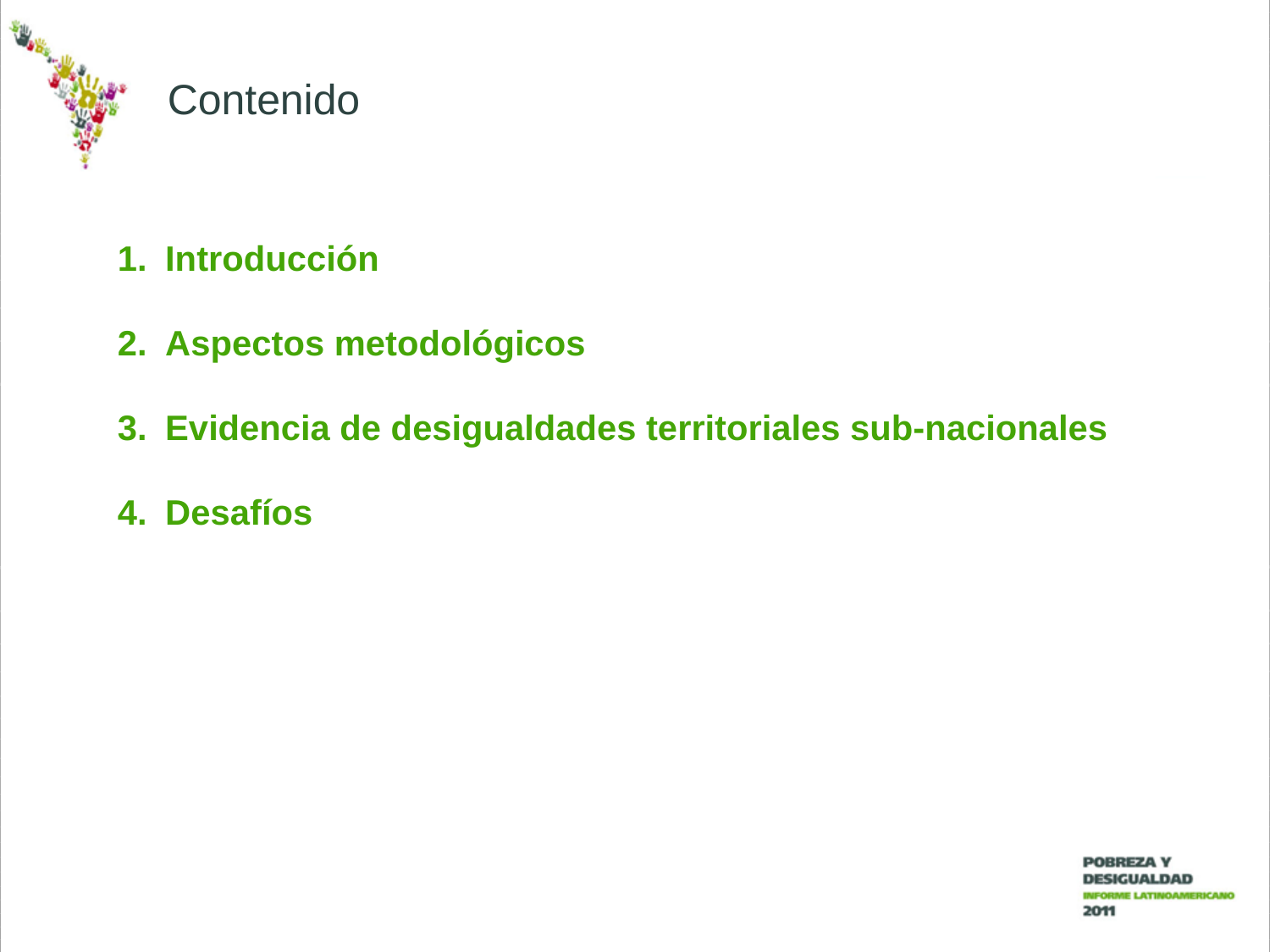

# Contenido
Introducción
Aspectos metodológicos
Evidencia de desigualdades territoriales sub-nacionales
Desafíos